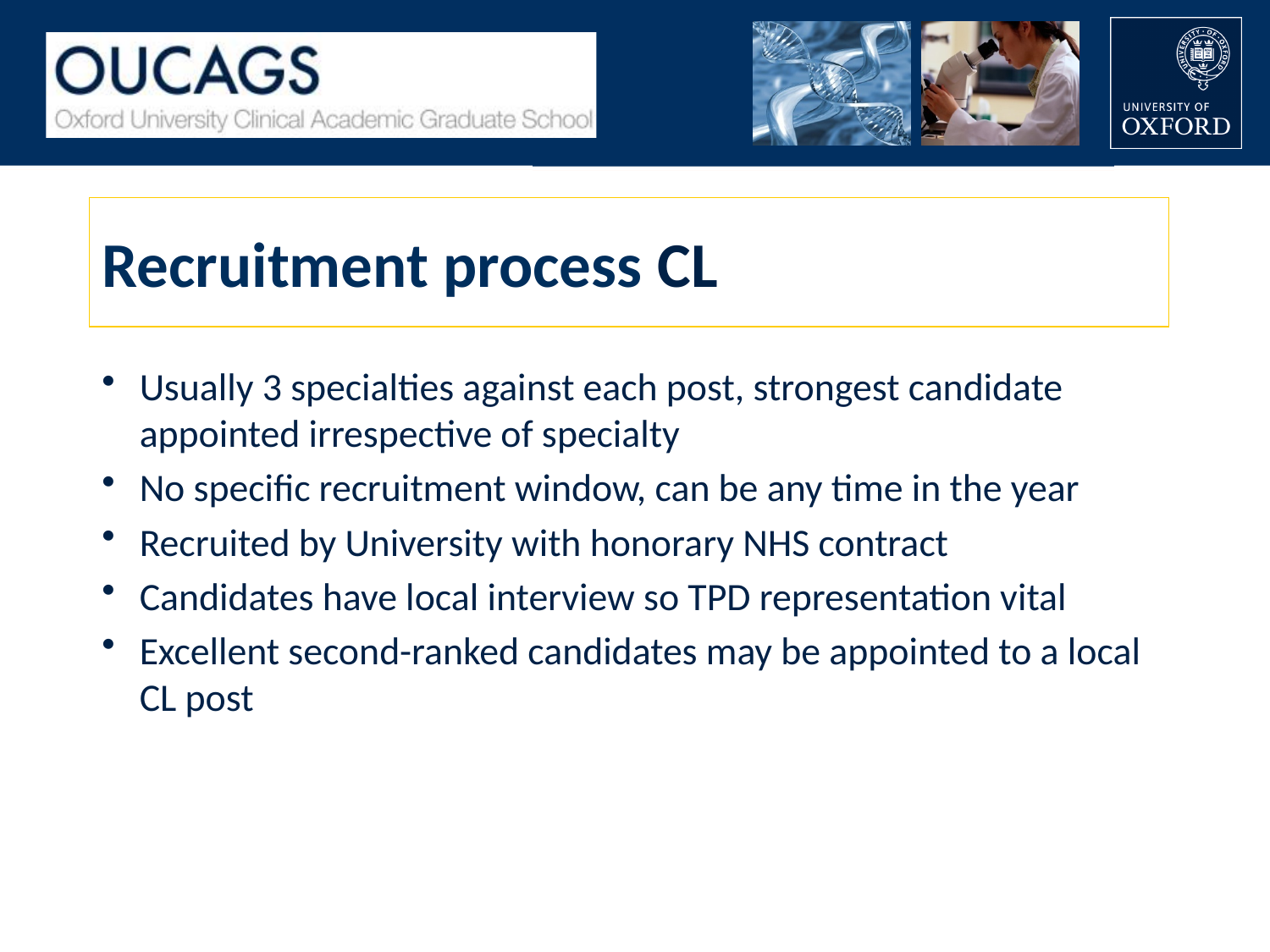

Recruitment process CL
Usually 3 specialties against each post, strongest candidate appointed irrespective of specialty
No specific recruitment window, can be any time in the year
Recruited by University with honorary NHS contract
Candidates have local interview so TPD representation vital
Excellent second-ranked candidates may be appointed to a local CL post